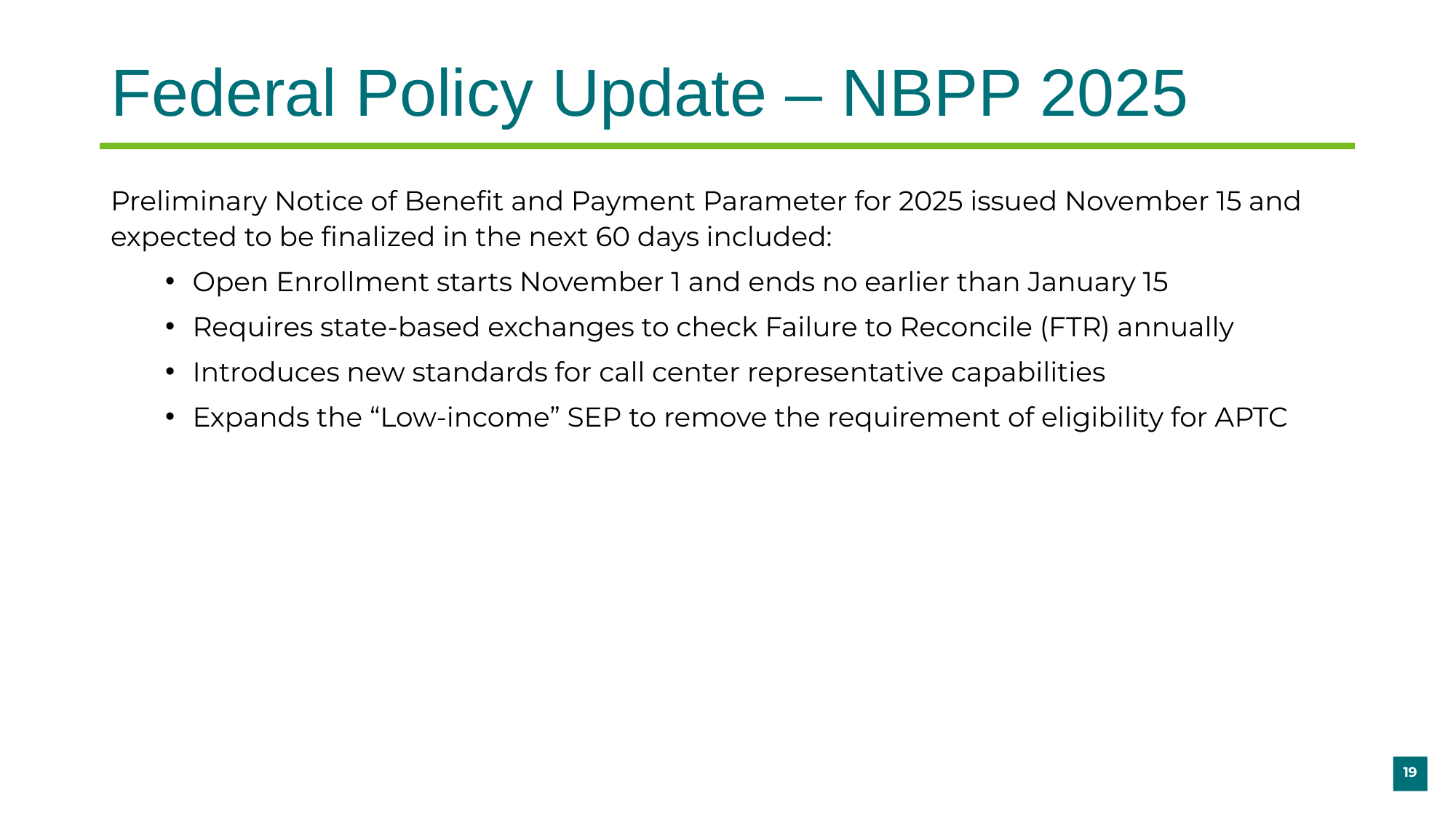

# Federal Policy Update – NBPP 2025
Preliminary Notice of Benefit and Payment Parameter for 2025 issued November 15 and expected to be finalized in the next 60 days included:
Open Enrollment starts November 1 and ends no earlier than January 15
Requires state-based exchanges to check Failure to Reconcile (FTR) annually
Introduces new standards for call center representative capabilities
Expands the “Low-income” SEP to remove the requirement of eligibility for APTC
19